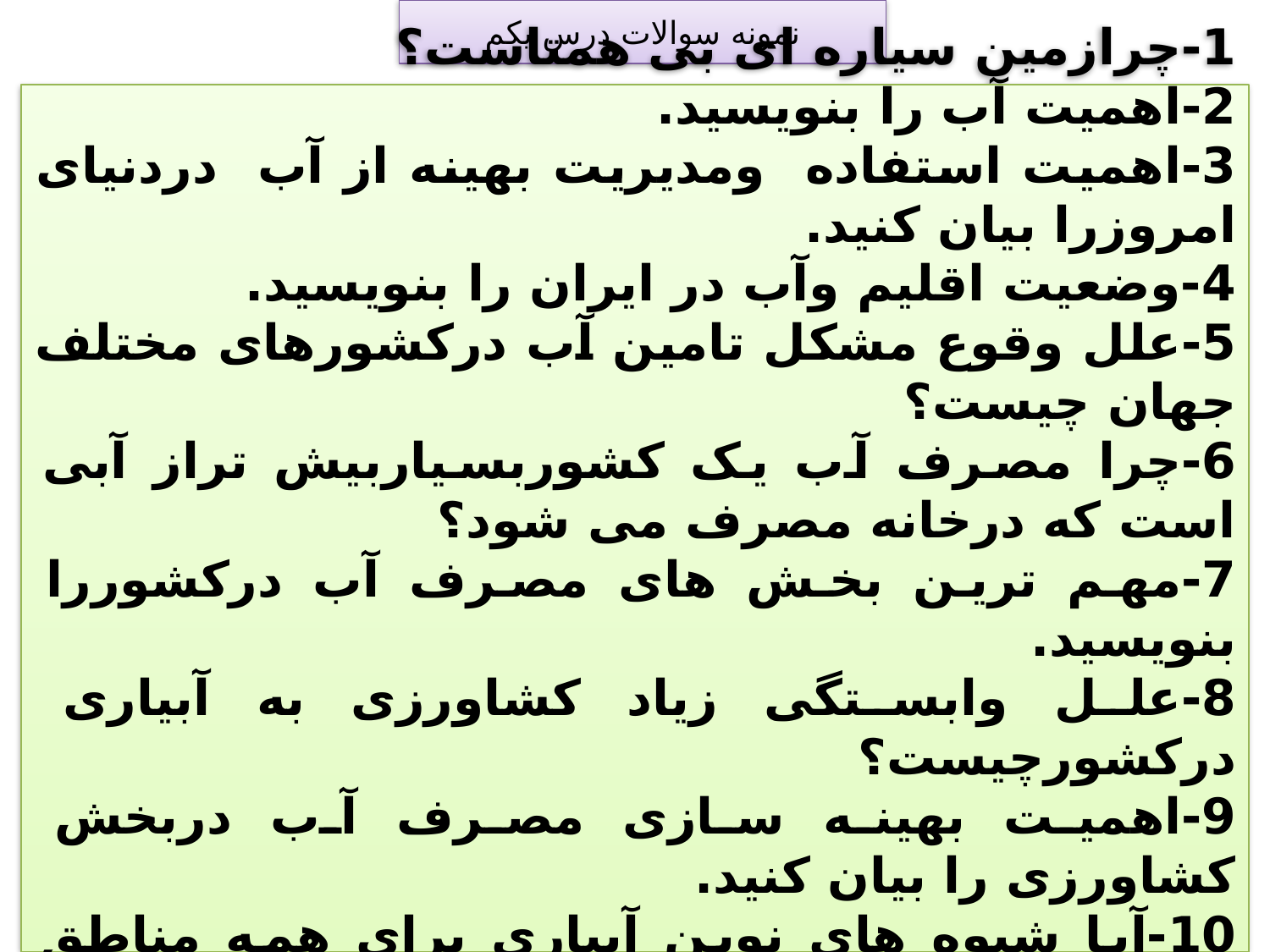

نمونه سوالات درس یکم
1-چرازمین سیاره ای بی همتاست؟
2-اهمیت آب را بنویسید.
3-اهمیت استفاده  ومدیریت بهینه از آب  دردنیای امروزرا بیان کنید.
4-وضعیت اقلیم وآب در ایران را بنویسید.
5-علل وقوع مشکل تامین آب درکشورهای مختلف جهان چیست؟
6-چرا مصرف آب یک کشوربسیاربیش تراز آبی است که درخانه مصرف می شود؟
7-مهم ترین بخش های مصرف آب درکشوررا بنویسید.
8-علل وابستگی زیاد کشاورزی به آبیاری درکشورچیست؟
9-اهمیت بهینه سازی مصرف آب دربخش کشاورزی را بیان کنید.
10-آیا شیوه های نوین آبیاری برای همه مناطق کشورمناسب است؟